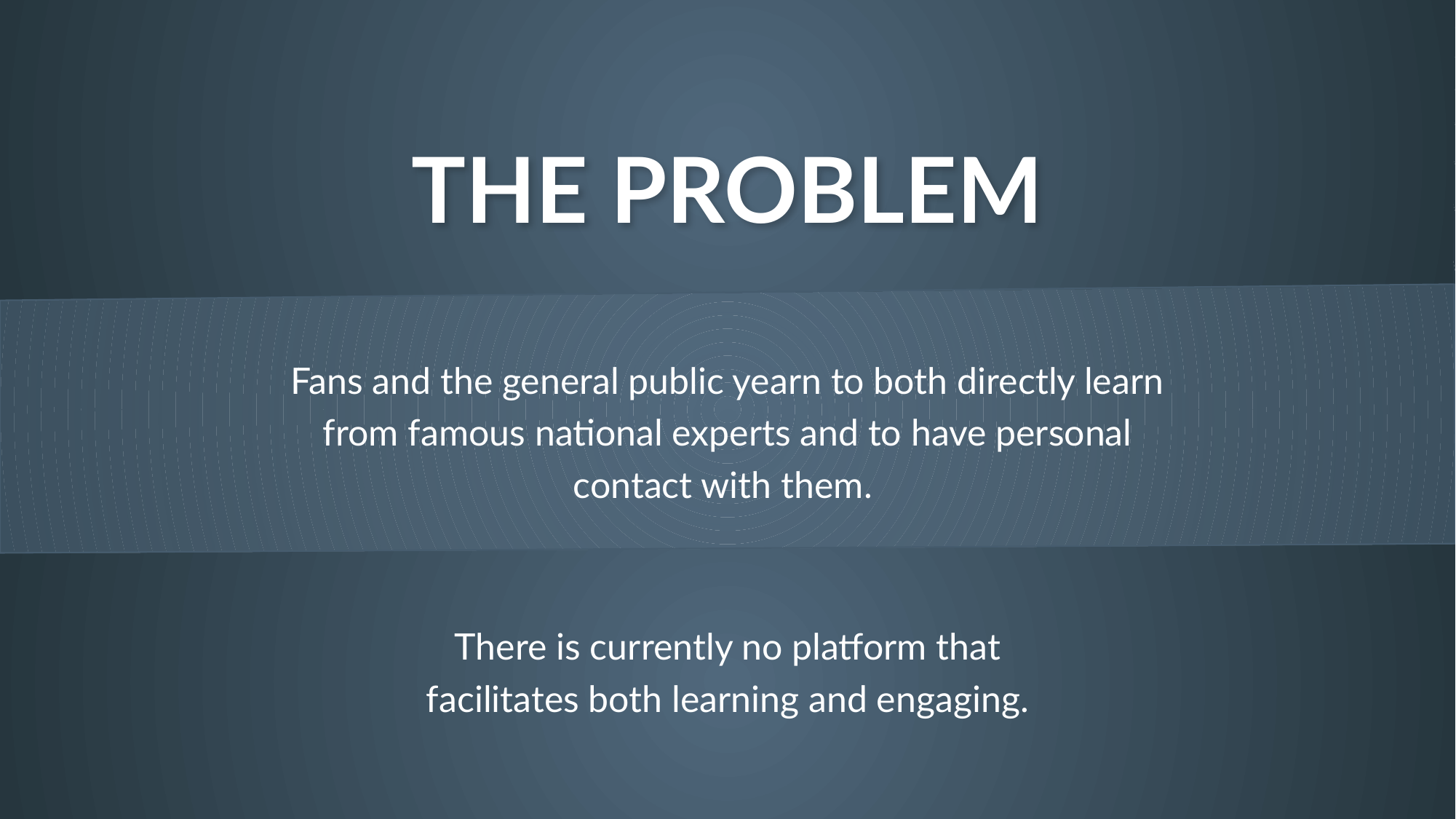

THE PROBLEM

Fans and the general public yearn to both directly learn from famous national experts and to have personal contact with them.

There is currently no platform that facilitates both learning and engaging.